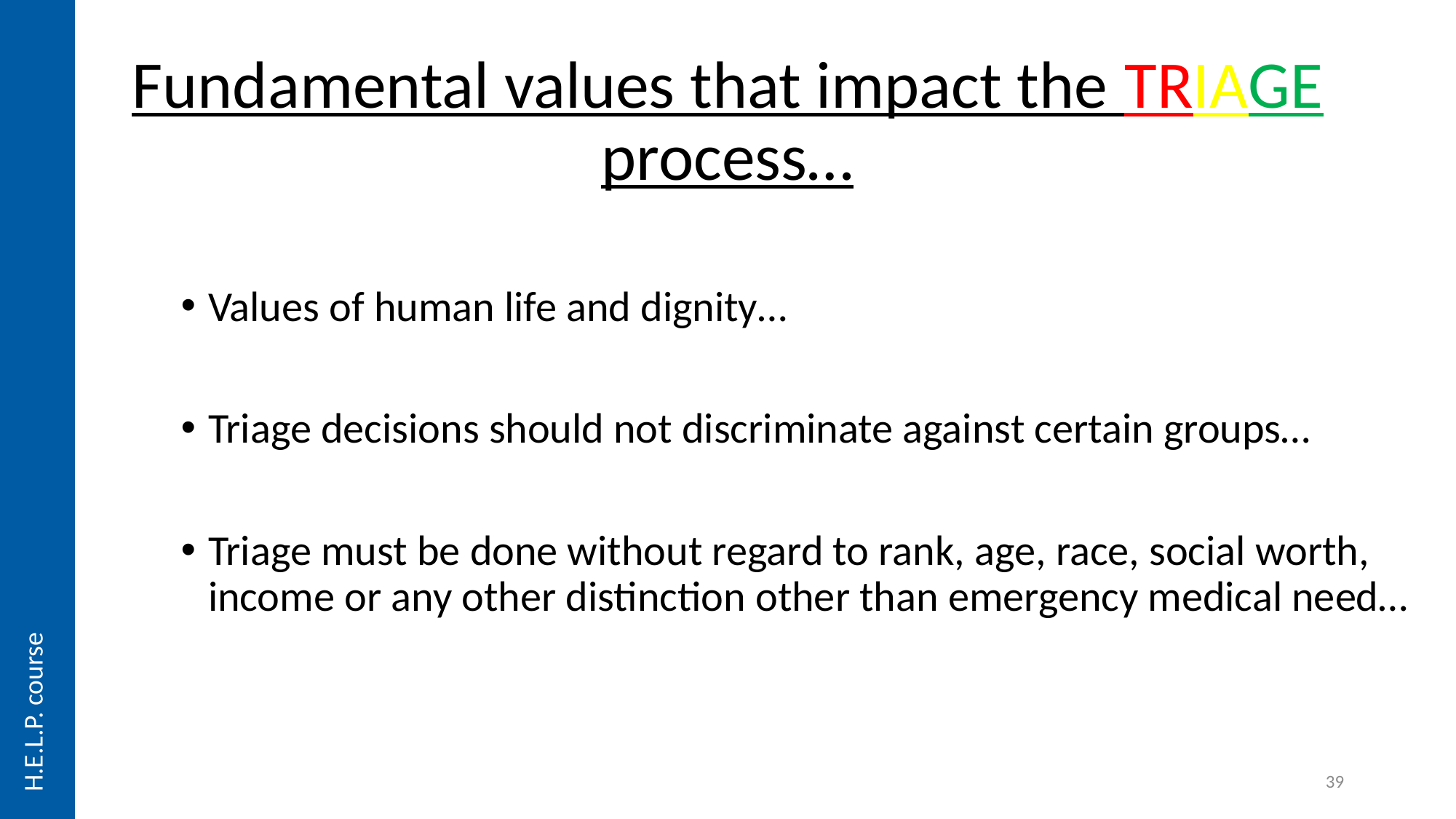

# Fundamental values that impact the TRIAGE process…
Values of human life and dignity…

Triage decisions should not discriminate against certain groups…

Triage must be done without regard to rank, age, race, social worth, income or any other distinction other than emergency medical need…

H.E.L.P. course
39